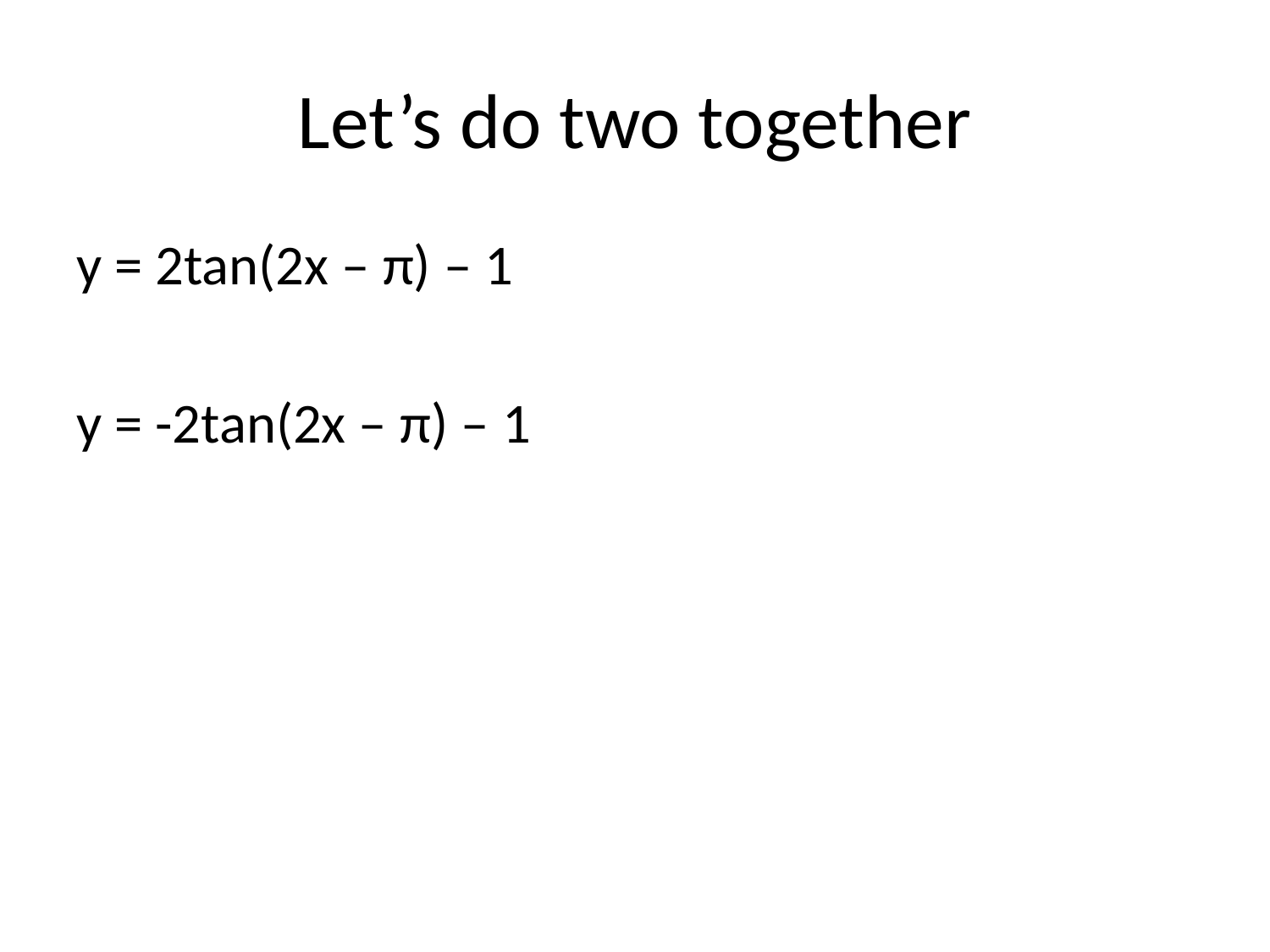

# Let’s do two together
y = 2tan(2x – π) – 1

y = -2tan(2x – π) – 1